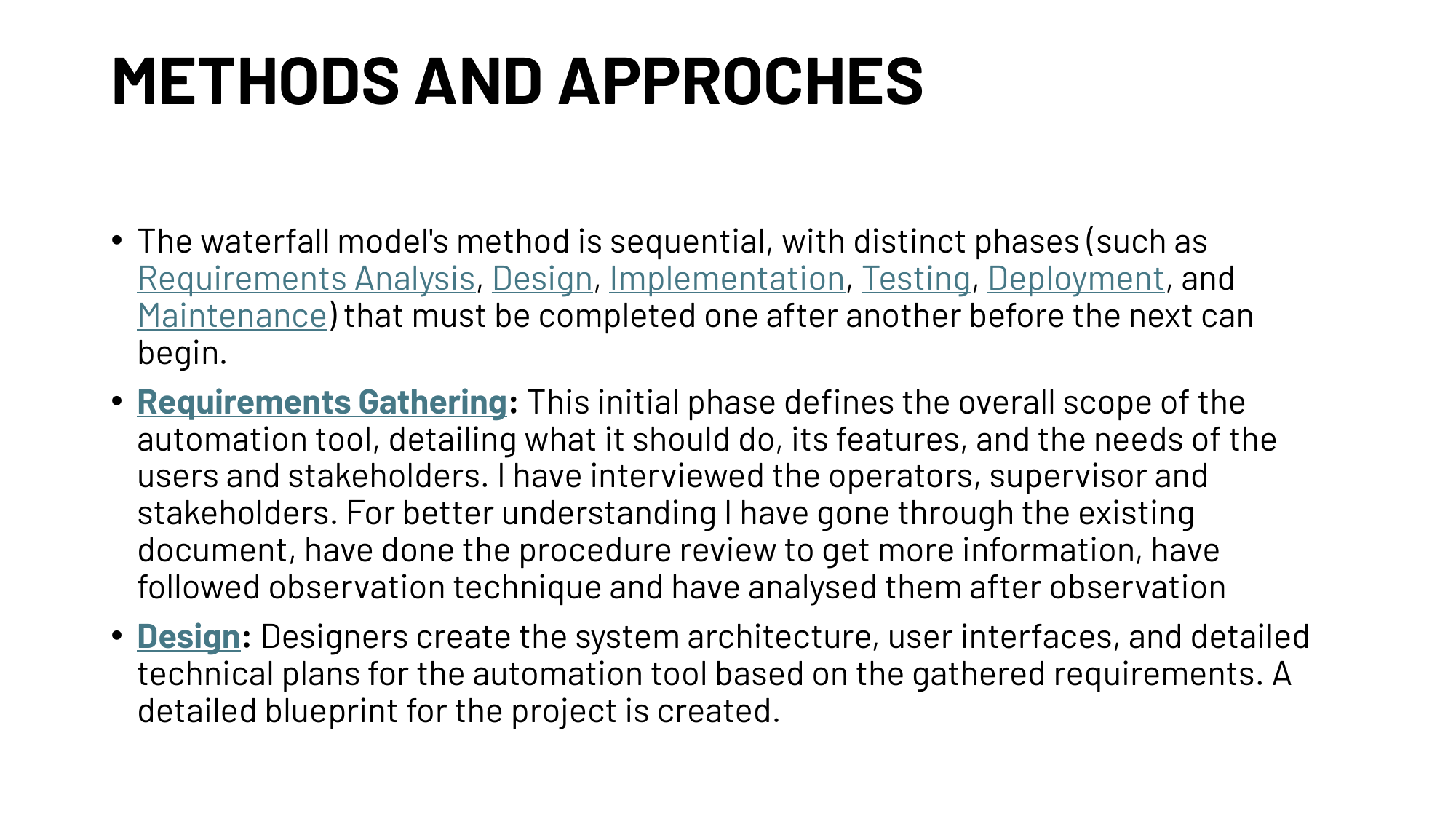

# METHODS AND APPROCHES
The waterfall model's method is sequential, with distinct phases (such as Requirements Analysis, Design, Implementation, Testing, Deployment, and Maintenance) that must be completed one after another before the next can begin.
Requirements Gathering: This initial phase defines the overall scope of the automation tool, detailing what it should do, its features, and the needs of the users and stakeholders. I have interviewed the operators, supervisor and stakeholders. For better understanding I have gone through the existing document, have done the procedure review to get more information, have followed observation technique and have analysed them after observation
Design: Designers create the system architecture, user interfaces, and detailed technical plans for the automation tool based on the gathered requirements. A detailed blueprint for the project is created.